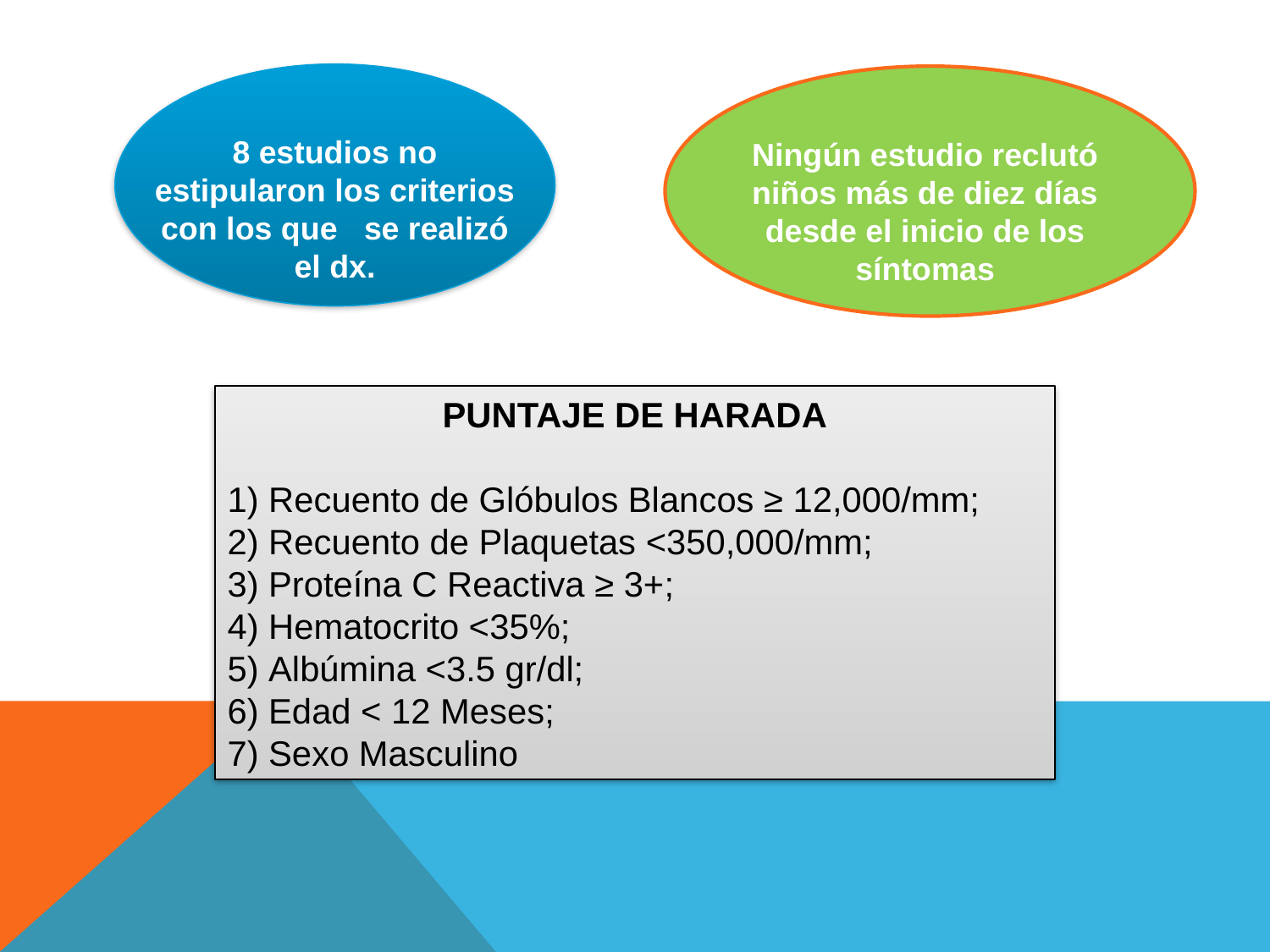

8 estudios no estipularon los criterios con los que   se realizó el dx.

Ningún estudio reclutó niños más de diez días desde el inicio de los síntomas
PUNTAJE DE HARADA

1) Recuento de Glóbulos Blancos ≥ 12,000/mm;
2) Recuento de Plaquetas <350,000/mm;
3) Proteína C Reactiva ≥ 3+;
4) Hematocrito <35%;
5) Albúmina <3.5 gr/dl;
6) Edad < 12 Meses;
7) Sexo Masculino